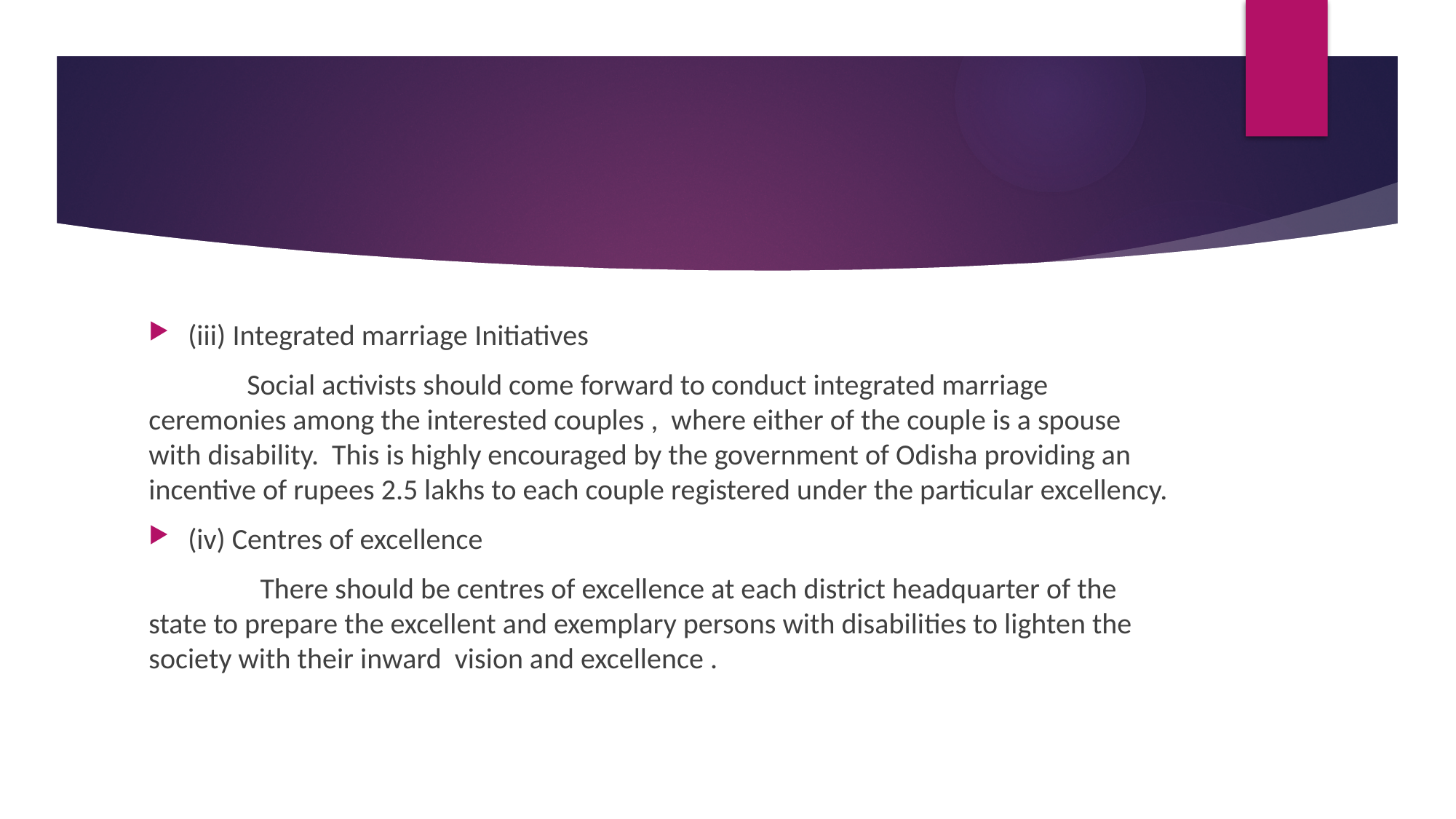

#
(iii) Integrated marriage Initiatives
               Social activists should come forward to conduct integrated marriage ceremonies among the interested couples ,  where either of the couple is a spouse with disability.  This is highly encouraged by the government of Odisha providing an incentive of rupees 2.5 lakhs to each couple registered under the particular excellency.
(iv) Centres of excellence
                 There should be centres of excellence at each district headquarter of the state to prepare the excellent and exemplary persons with disabilities to lighten the society with their inward  vision and excellence .